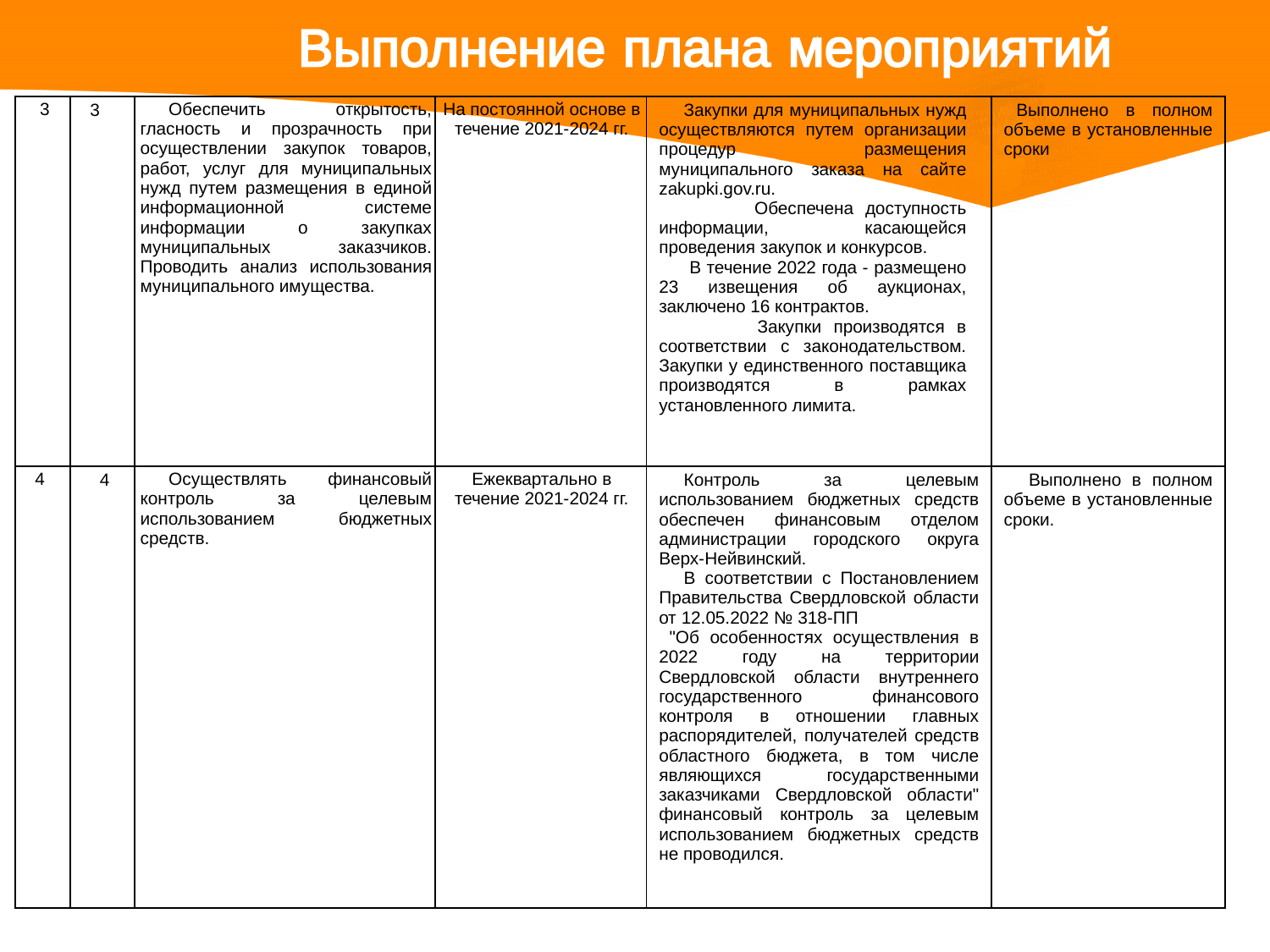

# Выполнение плана мероприятий
| 3 | 3 | Обеспечить открытость, гласность и прозрачность при осуществлении закупок товаров, работ, услуг для муниципальных нужд путем размещения в единой информационной системе информации о закупках муниципальных заказчиков. Проводить анализ использования муниципального имущества. | На постоянной основе в течение 2021-2024 гг. | Закупки для муниципальных нужд осуществляются путем организации процедур размещения муниципального заказа на сайте zakupki.gov.ru. Обеспечена доступность информации, касающейся проведения закупок и конкурсов. В течение 2022 года - размещено 23 извещения об аукционах, заключено 16 контрактов. Закупки производятся в соответствии с законодательством. Закупки у единственного поставщика производятся в рамках установленного лимита. | Выполнено в полном объеме в установленные сроки |
| --- | --- | --- | --- | --- | --- |
| 4 | 4 | Осуществлять финансовый контроль за целевым использованием бюджетных средств. | Ежеквартально в течение 2021-2024 гг. | Контроль за целевым использованием бюджетных средств обеспечен финансовым отделом администрации городского округа Верх-Нейвинский. В соответствии с Постановлением Правительства Свердловской области от 12.05.2022 № 318-ПП "Об особенностях осуществления в 2022 году на территории Свердловской области внутреннего государственного финансового контроля в отношении главных распорядителей, получателей средств областного бюджета, в том числе являющихся государственными заказчиками Свердловской области" финансовый контроль за целевым использованием бюджетных средств не проводился. | Выполнено в полном объеме в установленные сроки. |